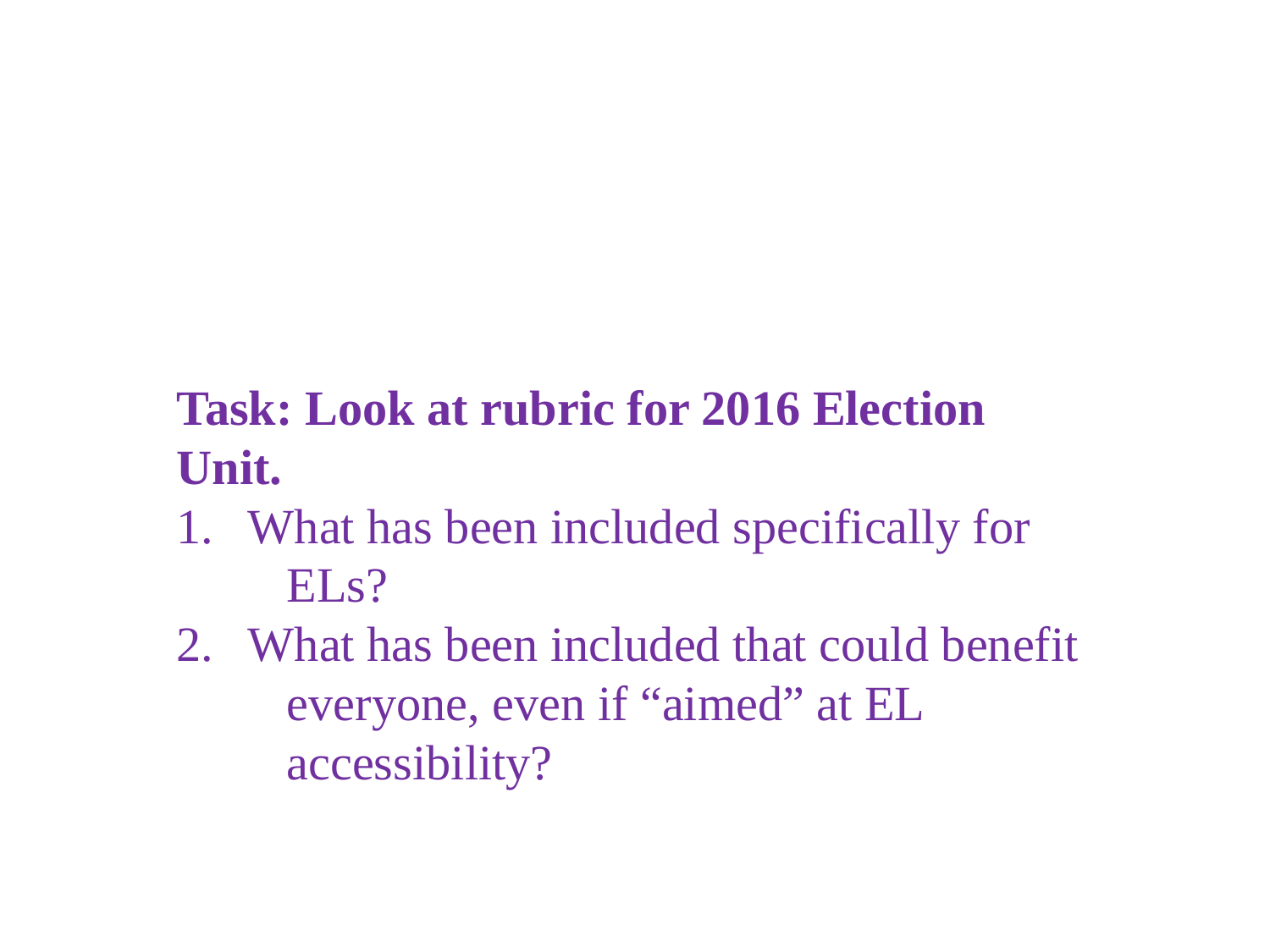

#

Task: Look at rubric for 2016 Election Unit.
What has been included specifically for
         ELs?
What has been included that could benefit
         everyone, even if “aimed” at EL
         accessibility?